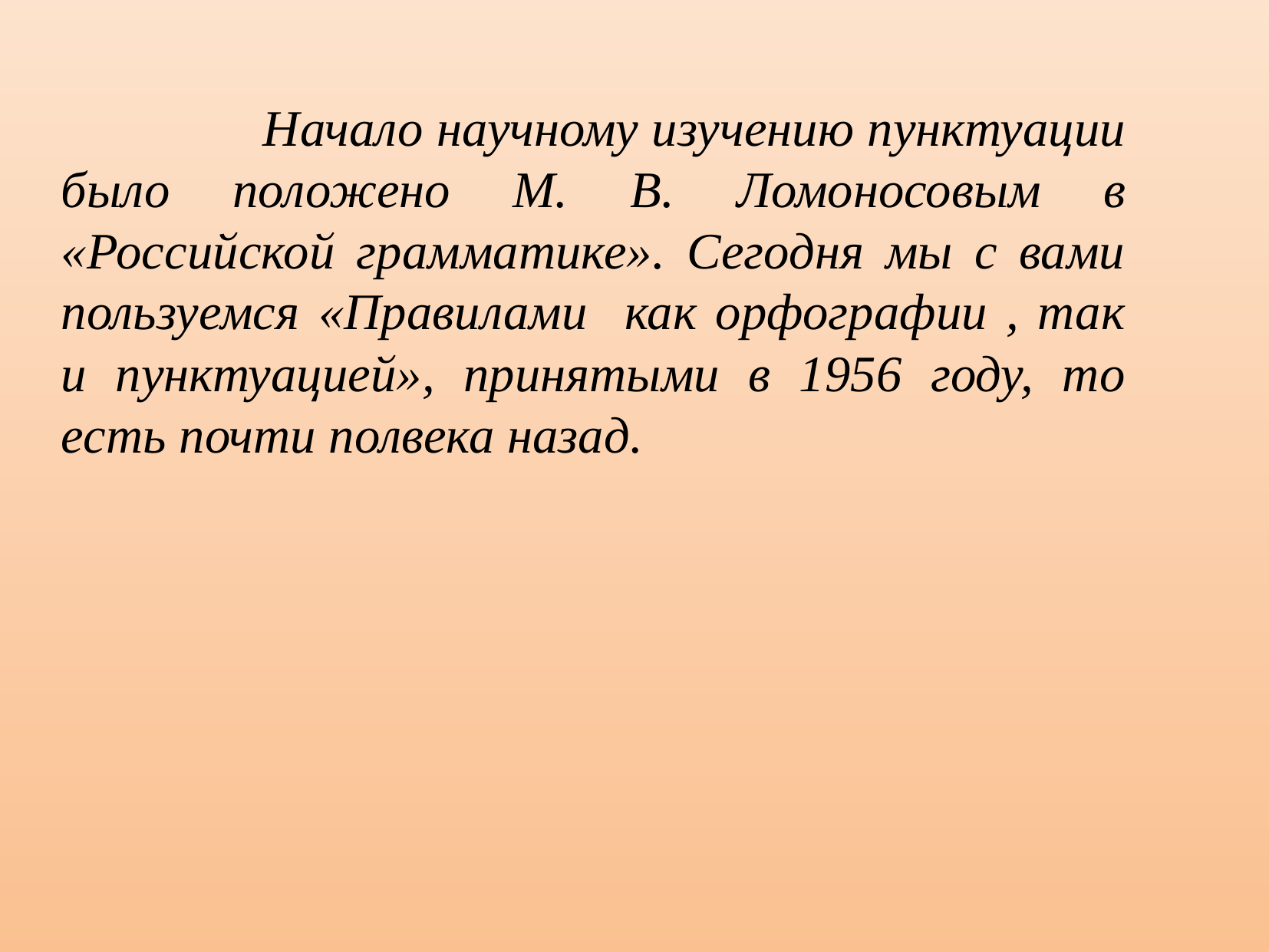

Начало научному изучению пунктуации было положено М. В. Ломоносовым в «Российской грамматике». Сегодня мы с вами пользуемся «Правилами  как орфографии , так и пунктуацией», принятыми в 1956 году, то есть почти полвека назад.